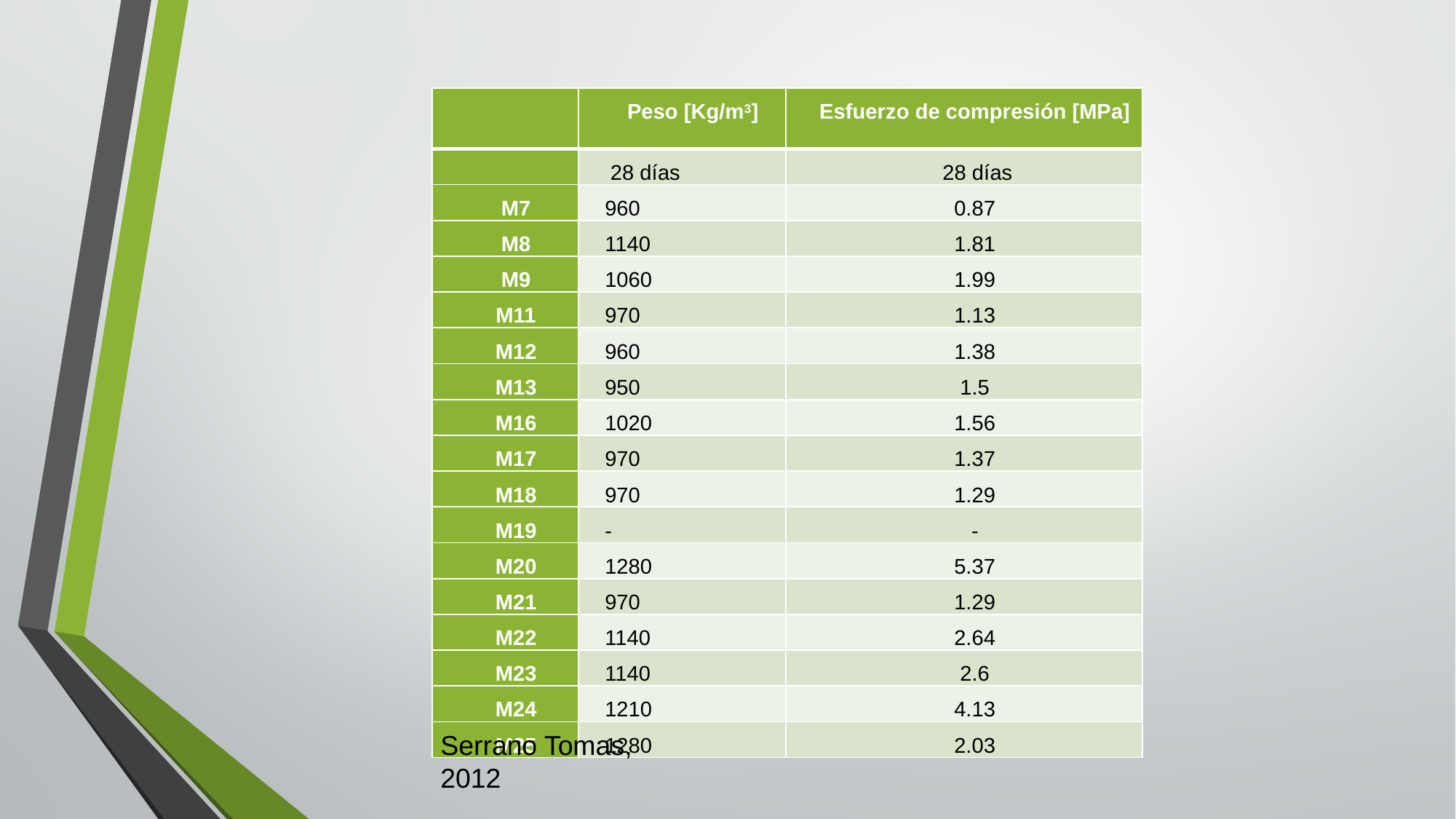

#
|  | Peso [Kg/m3] | Esfuerzo de compresión [MPa] |
| --- | --- | --- |
|  | 28 días | 28 días |
| M7 | 960 | 0.87 |
| M8 | 1140 | 1.81 |
| M9 | 1060 | 1.99 |
| M11 | 970 | 1.13 |
| M12 | 960 | 1.38 |
| M13 | 950 | 1.5 |
| M16 | 1020 | 1.56 |
| M17 | 970 | 1.37 |
| M18 | 970 | 1.29 |
| M19 | - | - |
| M20 | 1280 | 5.37 |
| M21 | 970 | 1.29 |
| M22 | 1140 | 2.64 |
| M23 | 1140 | 2.6 |
| M24 | 1210 | 4.13 |
| M25 | 1280 | 2.03 |
Serrano Tomas, 2012